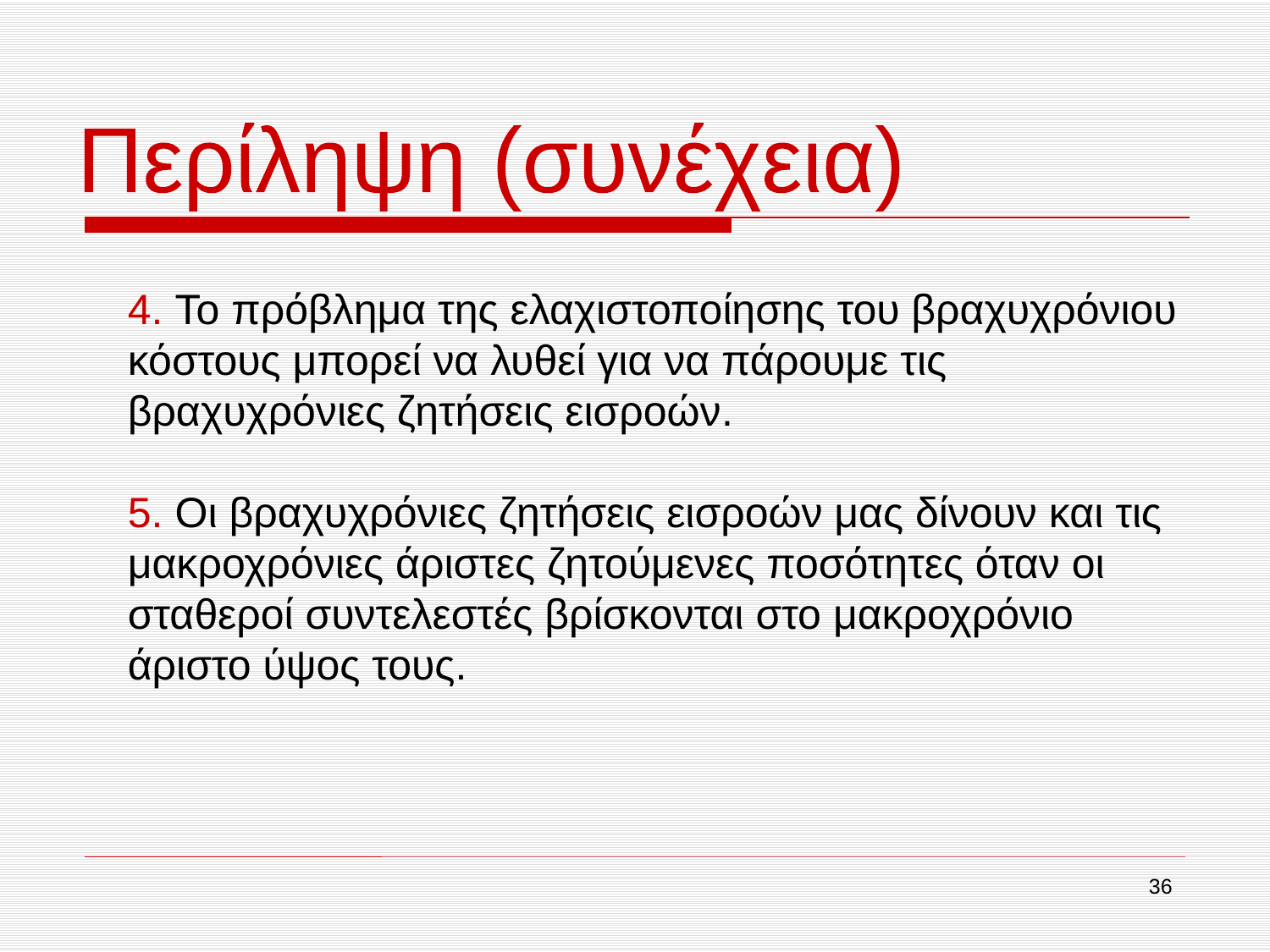

Περίληψη (συνέχεια)
4. Το πρόβλημα της ελαχιστοποίησης του βραχυχρόνιου κόστους μπορεί να λυθεί για να πάρουμε τις βραχυχρόνιες ζητήσεις εισροών.

5. Οι βραχυχρόνιες ζητήσεις εισροών μας δίνουν και τις μακροχρόνιες άριστες ζητούμενες ποσότητες όταν οι σταθεροί συντελεστές βρίσκονται στο μακροχρόνιο άριστο ύψος τους.
36